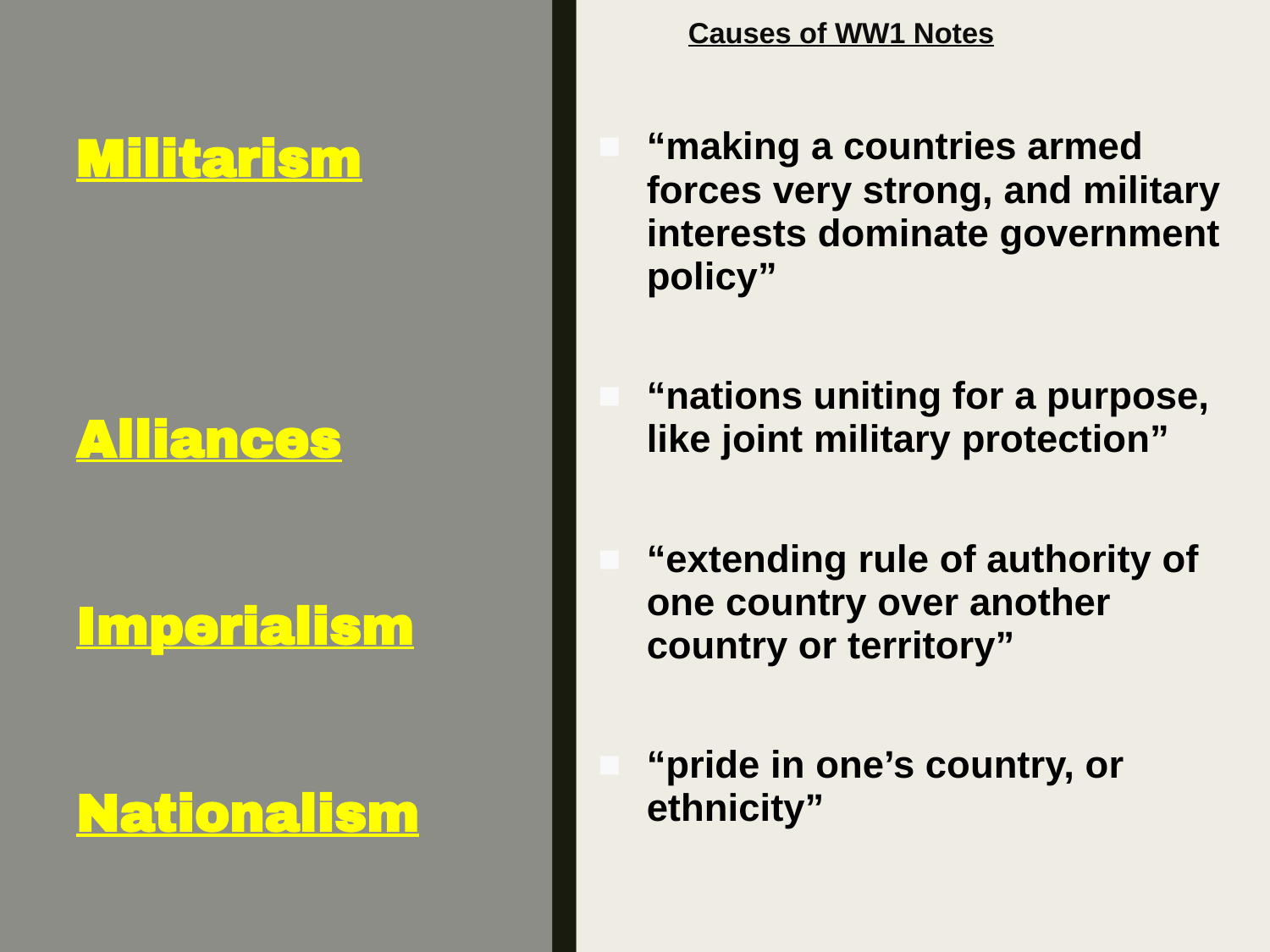

# Causes of WW1 Notes
Militarism

Alliances

Imperialism

Nationalism
“making a countries armed forces very strong, and military interests dominate government policy”

“nations uniting for a purpose, like joint military protection”

“extending rule of authority of one country over another country or territory”

“pride in one’s country, or ethnicity”